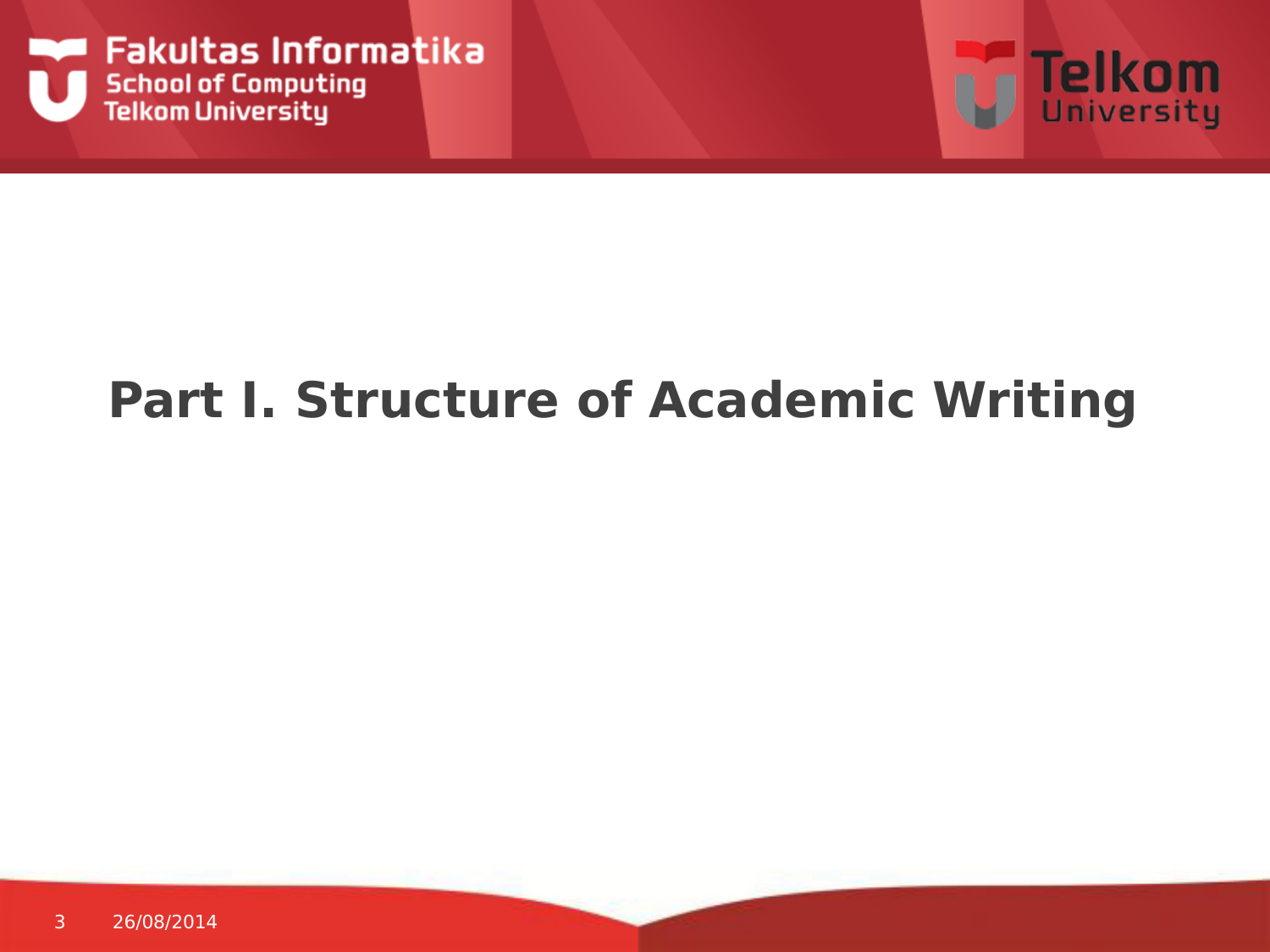

# Part I. Structure of Academic Writing

3
26/08/2014